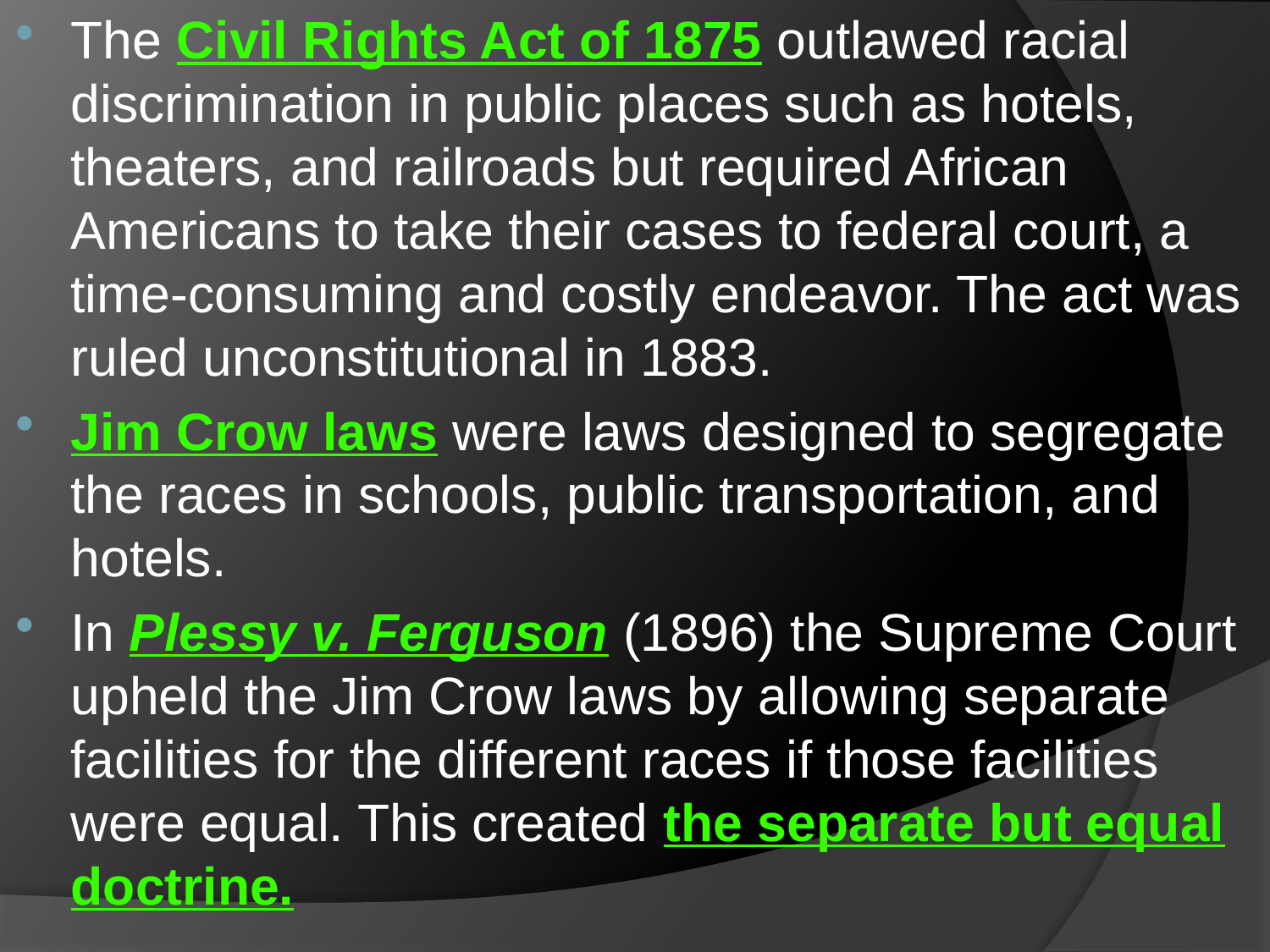

The Civil Rights Act of 1875 outlawed racial discrimination in public places such as hotels, theaters, and railroads but required African Americans to take their cases to federal court, a time-consuming and costly endeavor. The act was ruled unconstitutional in 1883.
Jim Crow laws were laws designed to segregate the races in schools, public transportation, and hotels.
In Plessy v. Ferguson (1896) the Supreme Court upheld the Jim Crow laws by allowing separate facilities for the different races if those facilities were equal. This created the separate but equal doctrine.